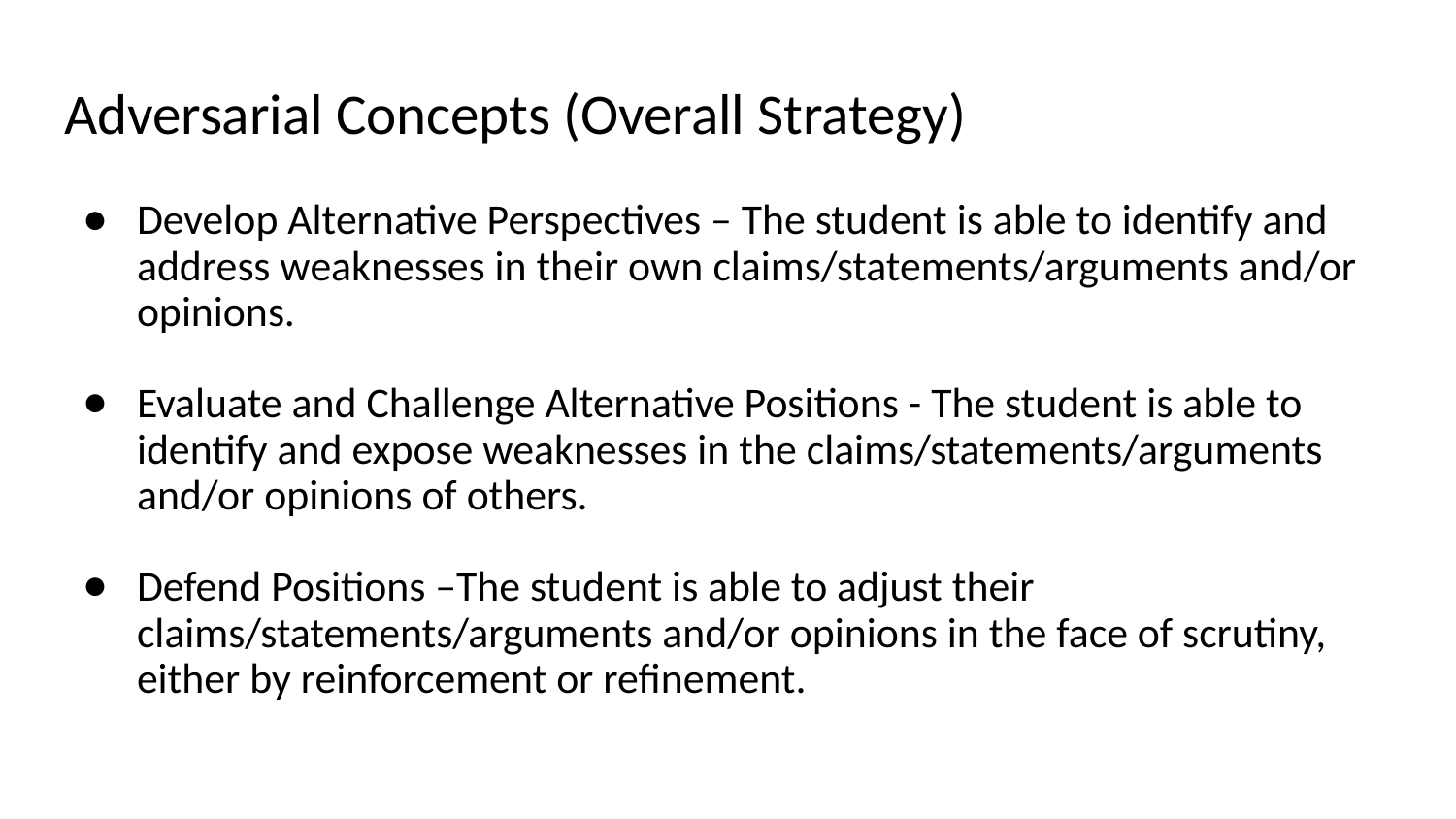

# Adversarial Concepts (Overall Strategy)
Develop Alternative Perspectives – The student is able to identify and address weaknesses in their own claims/statements/arguments and/or opinions.

Evaluate and Challenge Alternative Positions - The student is able to identify and expose weaknesses in the claims/statements/arguments and/or opinions of others.

Defend Positions –The student is able to adjust their claims/statements/arguments and/or opinions in the face of scrutiny, either by reinforcement or refinement.